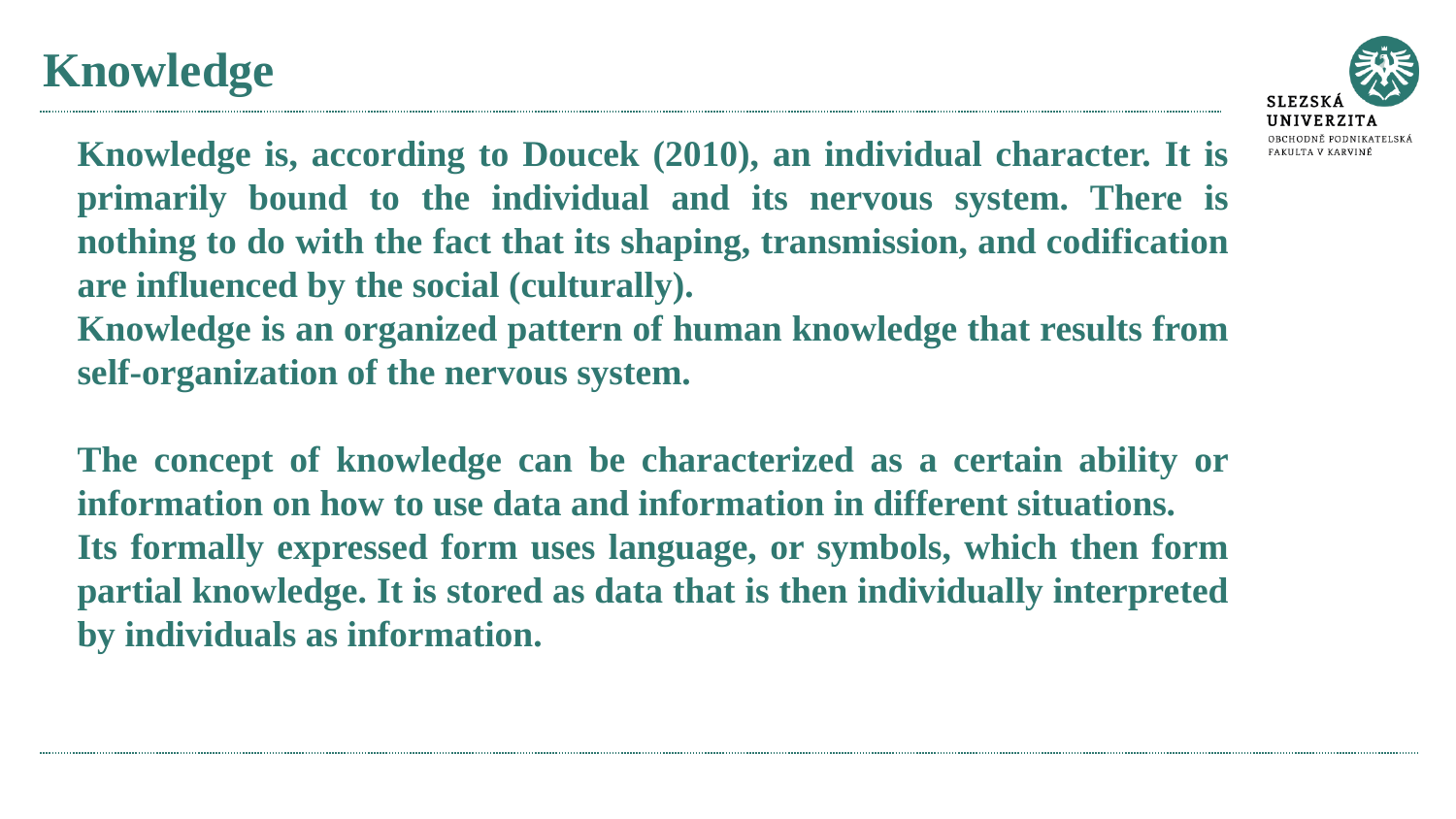

# Knowledge
Knowledge is, according to Doucek (2010), an individual character. It is primarily bound to the individual and its nervous system. There is nothing to do with the fact that its shaping, transmission, and codification are influenced by the social (culturally).
Knowledge is an organized pattern of human knowledge that results from self-organization of the nervous system.

The concept of knowledge can be characterized as a certain ability or information on how to use data and information in different situations.
Its formally expressed form uses language, or symbols, which then form partial knowledge. It is stored as data that is then individually interpreted by individuals as information.